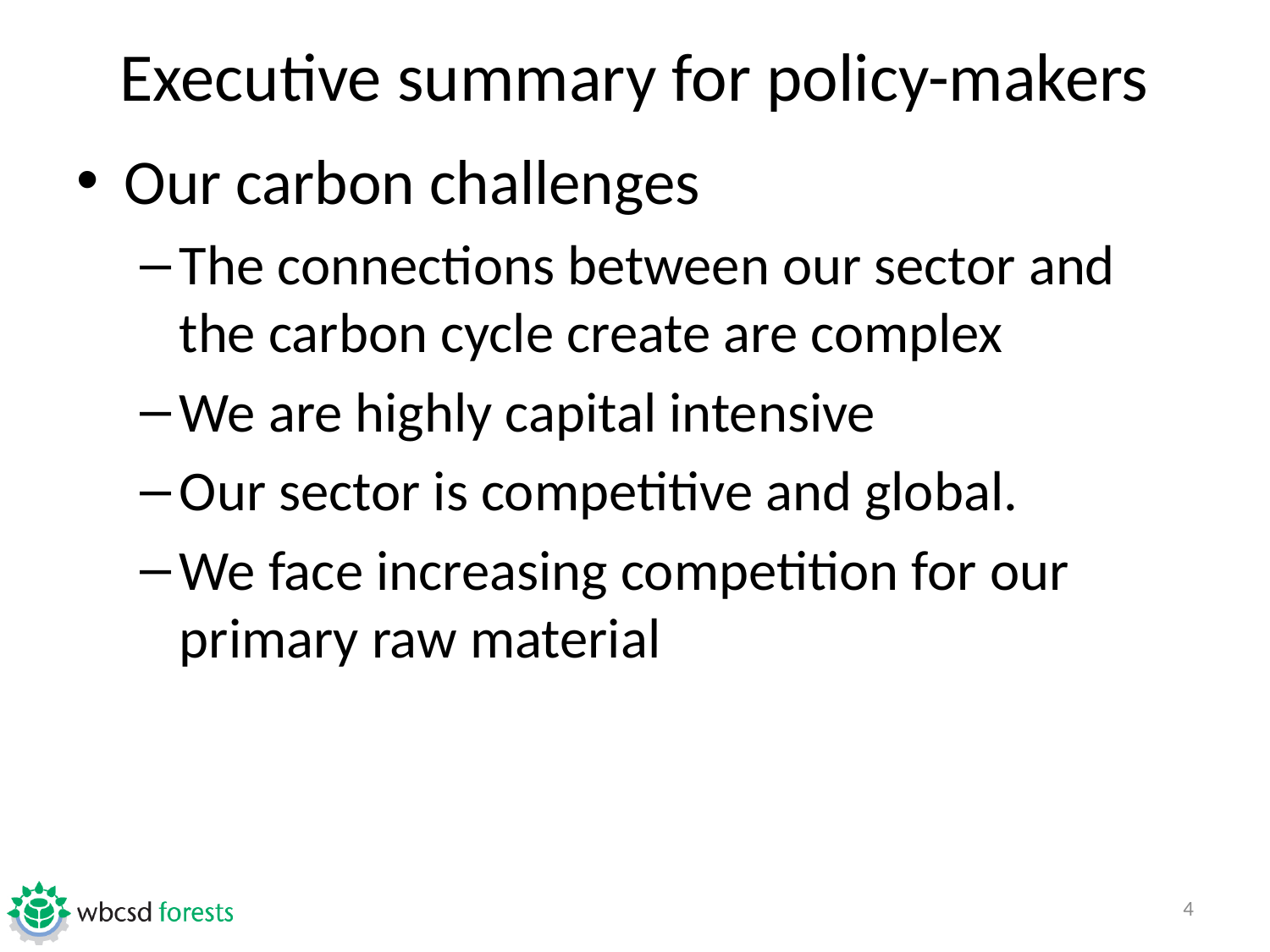

# Executive summary for policy-makers
Our carbon challenges
The connections between our sector and the carbon cycle create are complex
We are highly capital intensive
Our sector is competitive and global.
We face increasing competition for our primary raw material